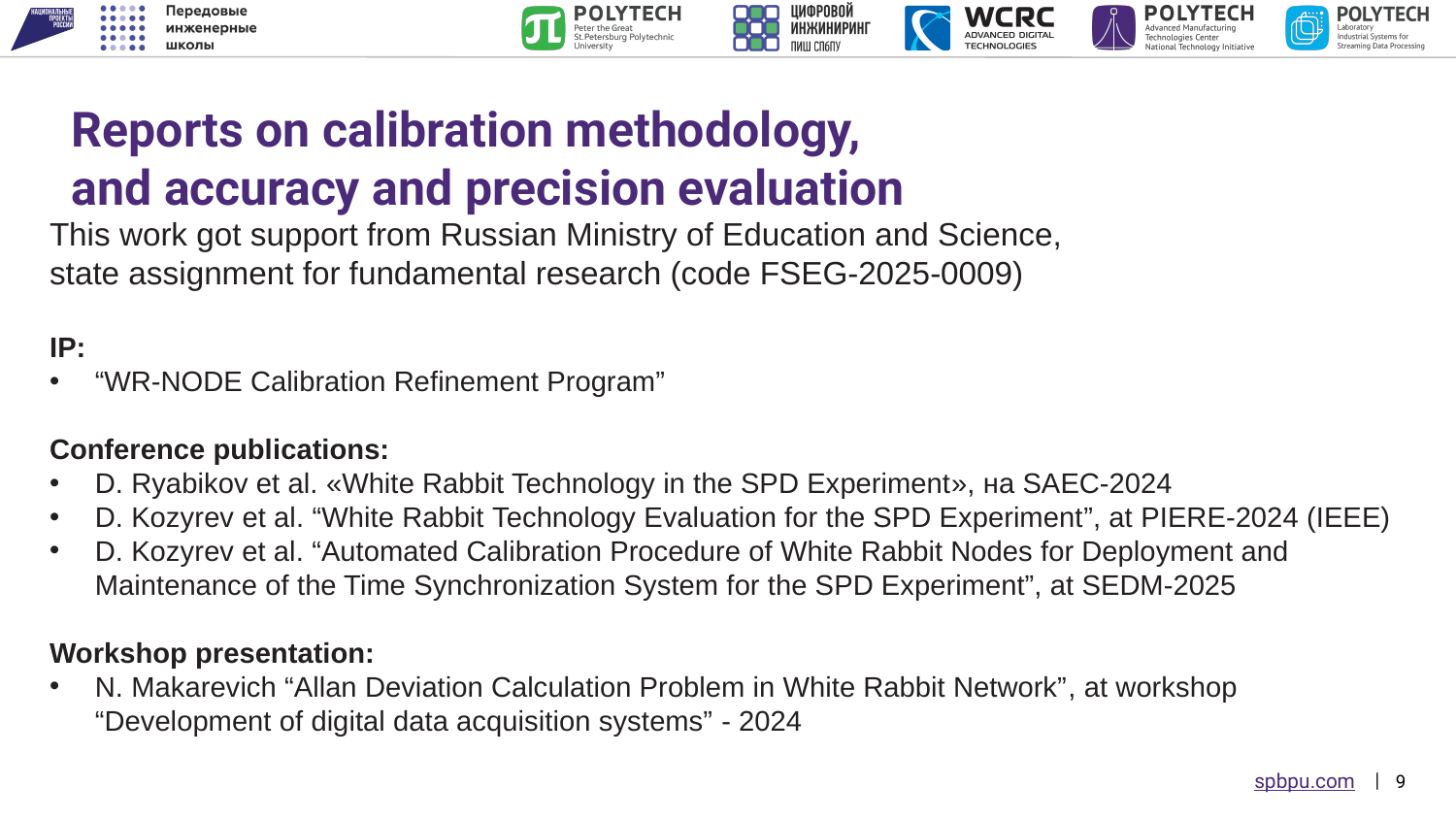

Reports on calibration methodology,
and accuracy and precision evaluation
This work got support from Russian Ministry of Education and Science,
state assignment for fundamental research (code FSEG-2025-0009)

IP:
“WR-NODE Calibration Refinement Program”

Conference publications:
D. Ryabikov et al. «White Rabbit Technology in the SPD Experiment», на SAEC-2024
D. Kozyrev et al. “White Rabbit Technology Evaluation for the SPD Experiment”, at PIERE-2024 (IEEE)
D. Kozyrev et al. “Automated Calibration Procedure of White Rabbit Nodes for Deployment and Maintenance of the Time Synchronization System for the SPD Experiment”, at SEDM-2025

Workshop presentation:
N. Makarevich “Allan Deviation Calculation Problem in White Rabbit Network”, at workshop “Development of digital data acquisition systems” - 2024

9